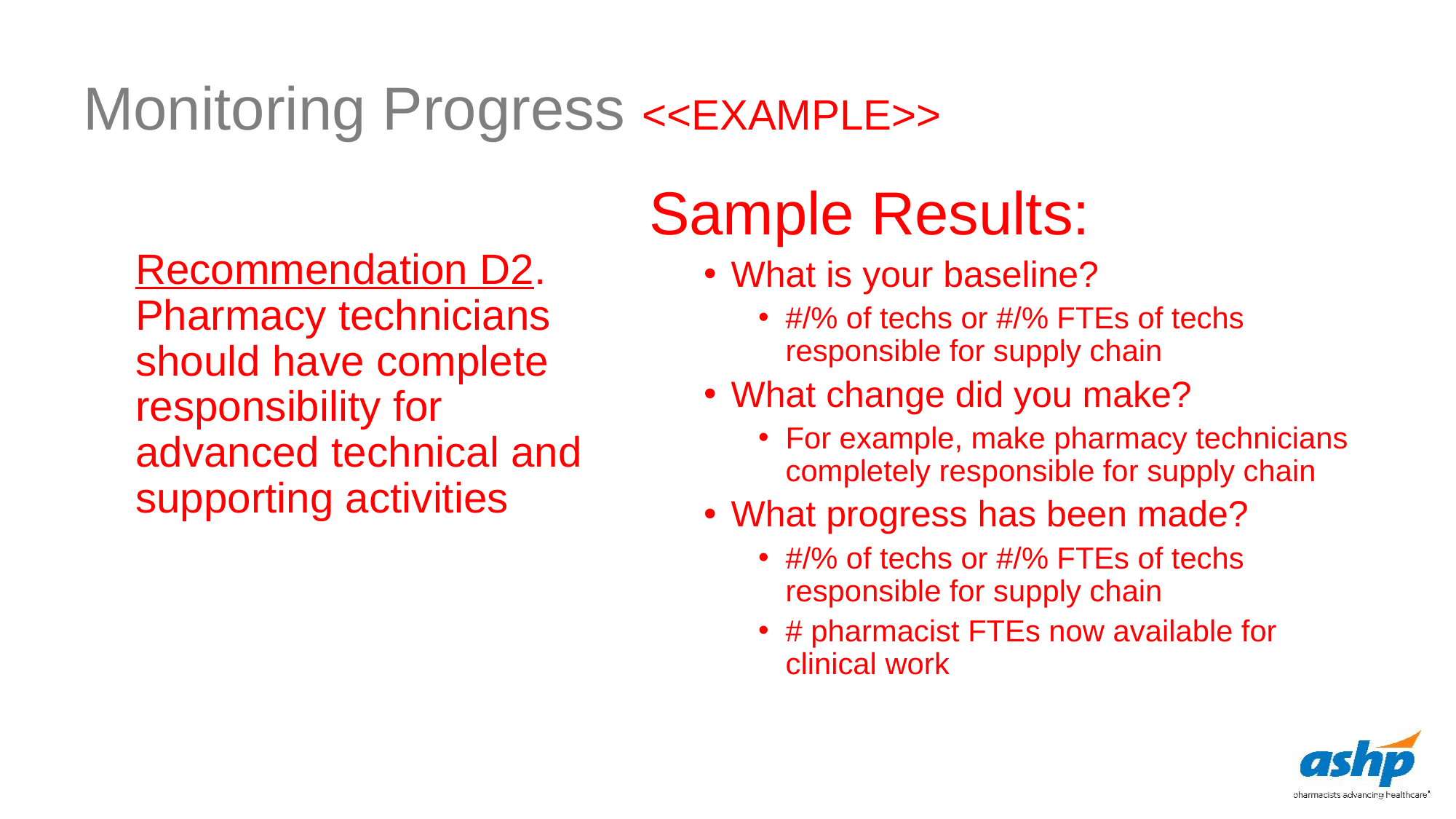

Monitoring Progress <<EXAMPLE>>
Sample Results:
What is your baseline?
#/% of techs or #/% FTEs of techs responsible for supply chain
What change did you make?
For example, make pharmacy technicians completely responsible for supply chain
What progress has been made?
#/% of techs or #/% FTEs of techs responsible for supply chain
# pharmacist FTEs now available for clinical work
Recommendation D2. Pharmacy technicians should have complete responsibility for advanced technical and supporting activities